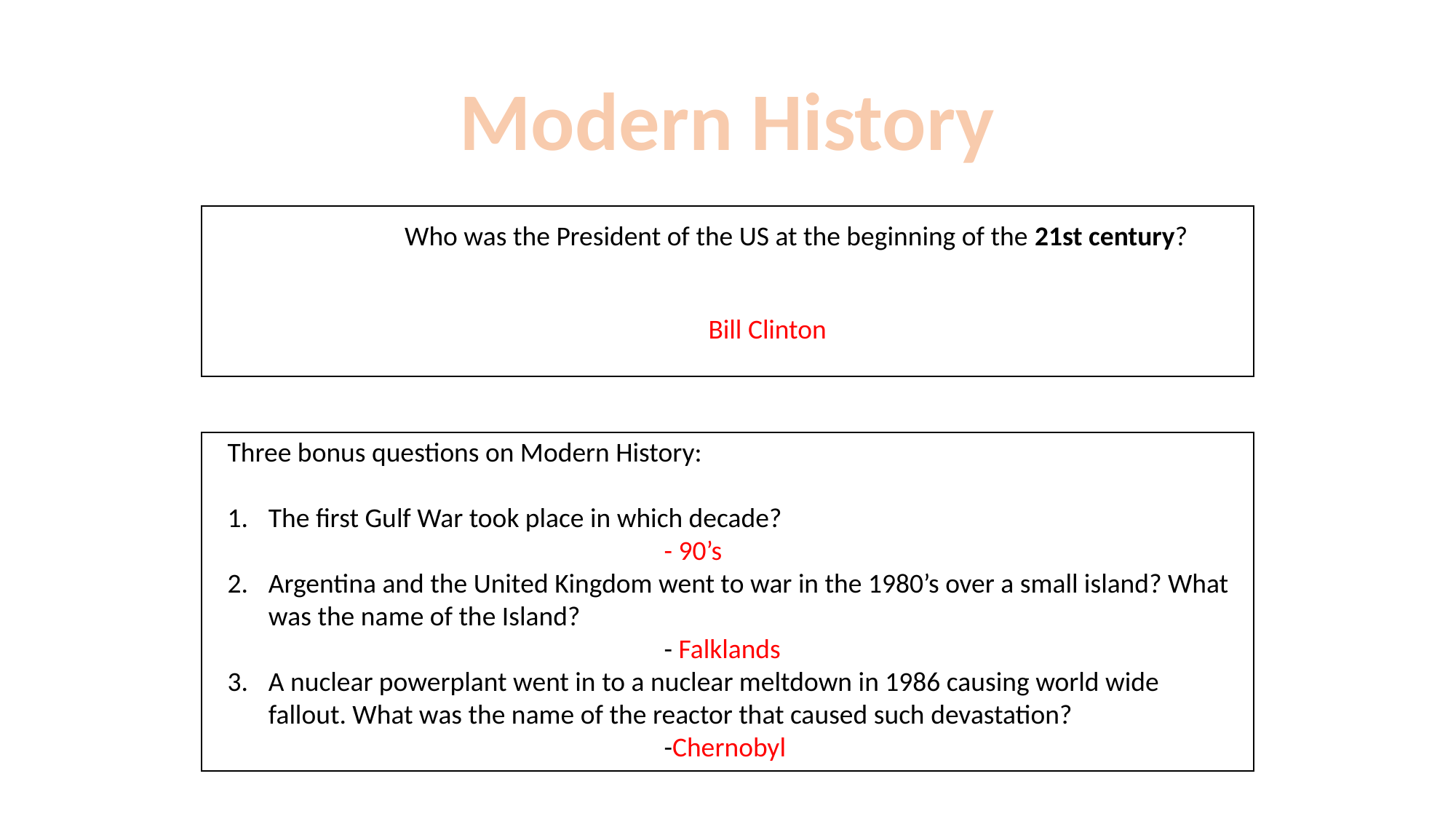

Modern History

Who was the President of the US at the beginning of the 21st century?
Bill Clinton
Three bonus questions on Modern History:

The first Gulf War took place in which decade?
				- 90’s
Argentina and the United Kingdom went to war in the 1980’s over a small island? What was the name of the Island?
				- Falklands
A nuclear powerplant went in to a nuclear meltdown in 1986 causing world wide fallout. What was the name of the reactor that caused such devastation?
				-Chernobyl